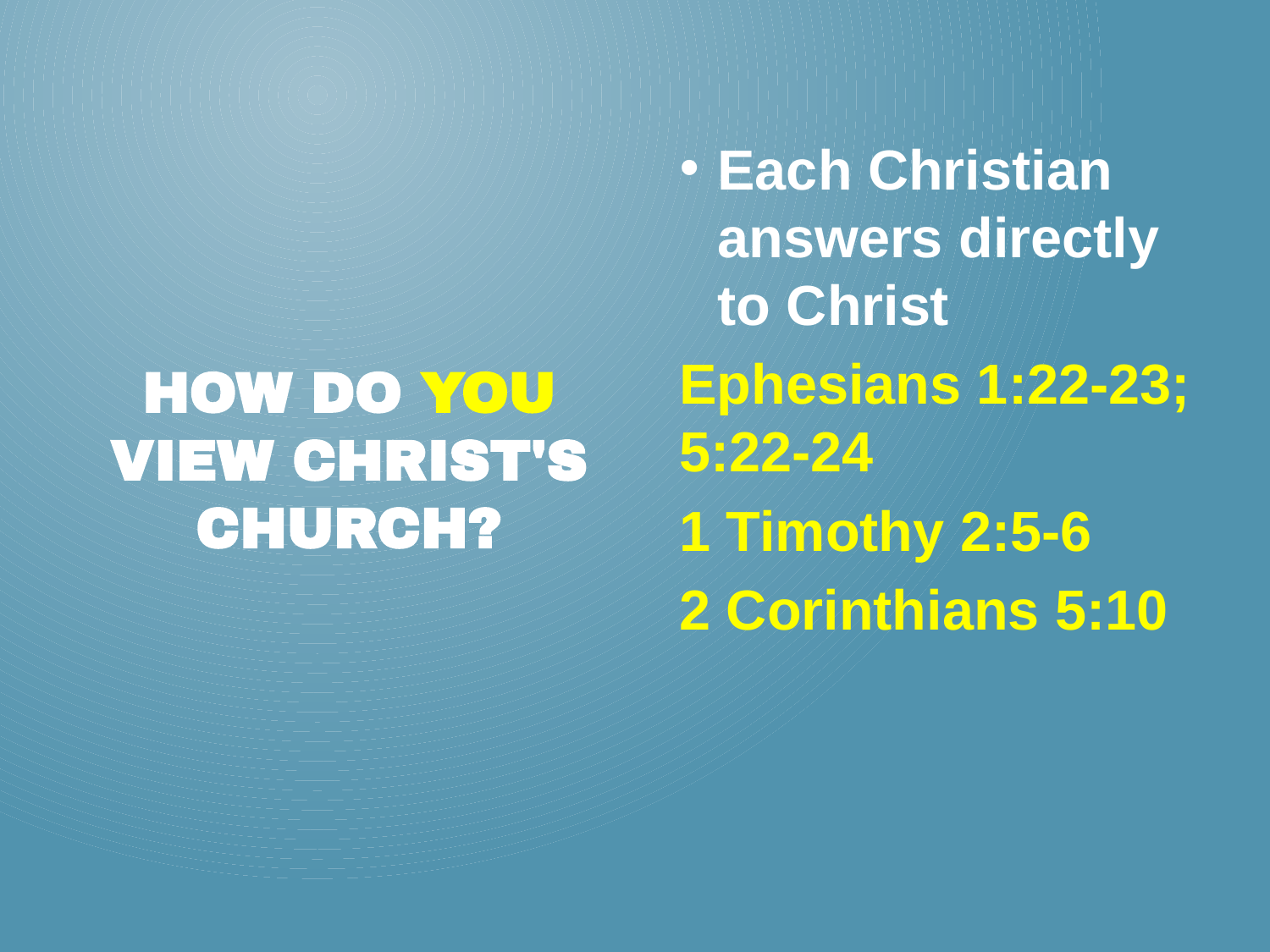

Each Christian answers directly to Christ
Ephesians 1:22-23; 5:22-24
1 Timothy 2:5-6
2 Corinthians 5:10
# How do you view Christ's church?